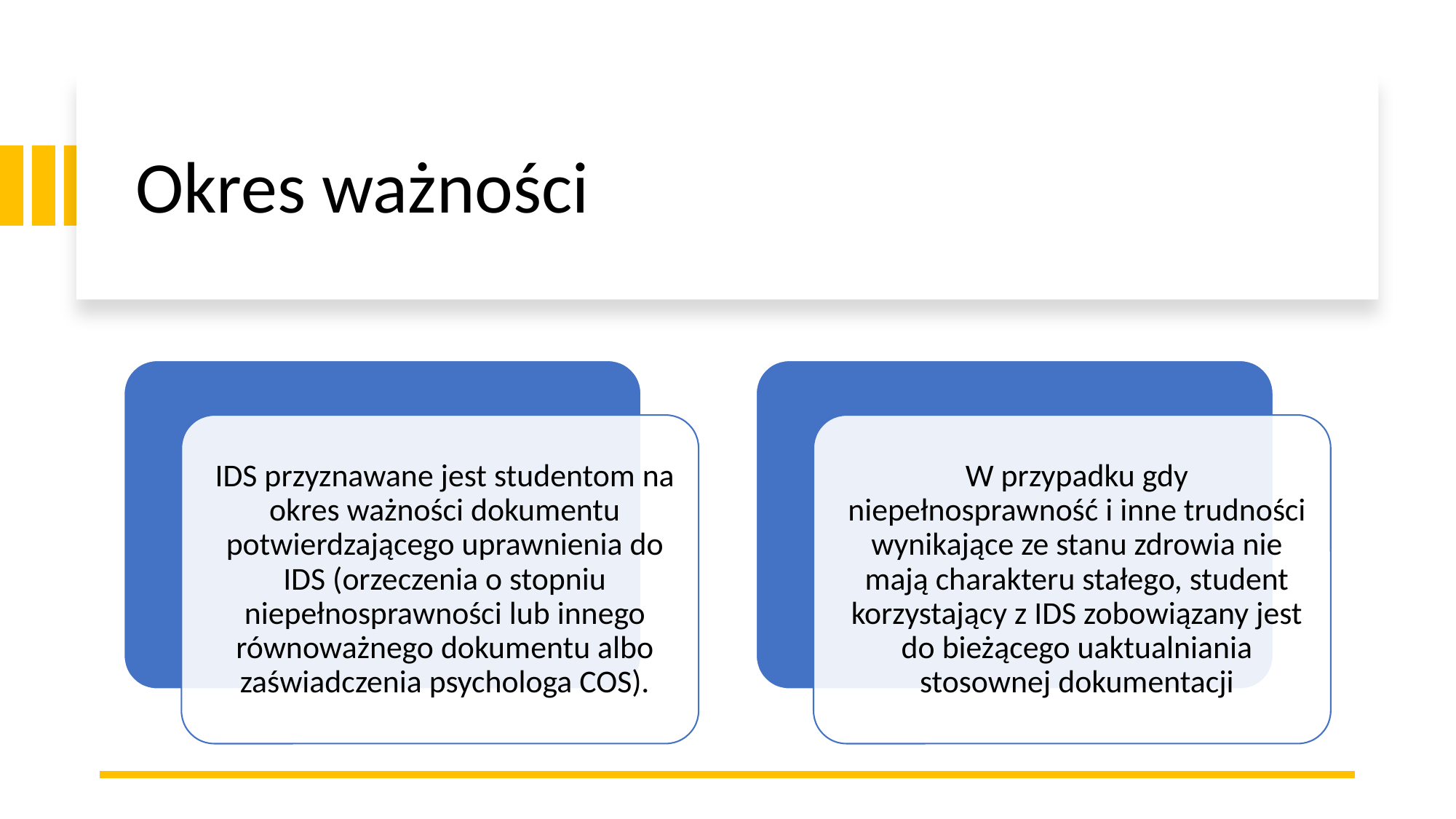

# Okres ważności

IDS przyznawane jest studentom na okres ważności dokumentu potwierdzającego uprawnienia do IDS (orzeczenia o stopniu niepełnosprawności lub innego równoważnego dokumentu albo zaświadczenia psychologa COS).
W przypadku gdy niepełnosprawność i inne trudności wynikające ze stanu zdrowia nie mają charakteru stałego, student korzystający z IDS zobowiązany jest do bieżącego uaktualniania stosownej dokumentacji